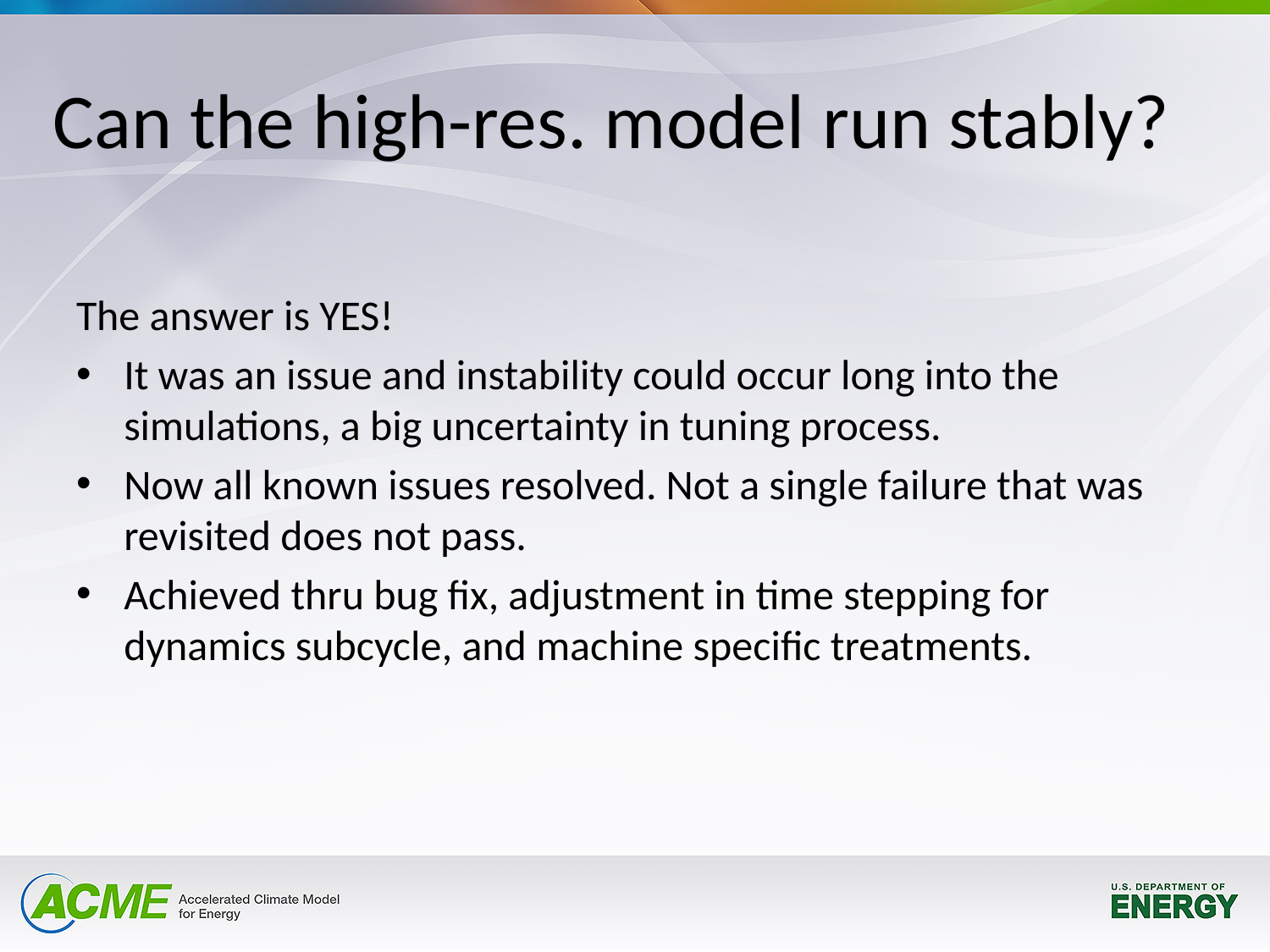

# Can the high-res. model run stably?
The answer is YES!
It was an issue and instability could occur long into the simulations, a big uncertainty in tuning process.
Now all known issues resolved. Not a single failure that was revisited does not pass.
Achieved thru bug fix, adjustment in time stepping for dynamics subcycle, and machine specific treatments.